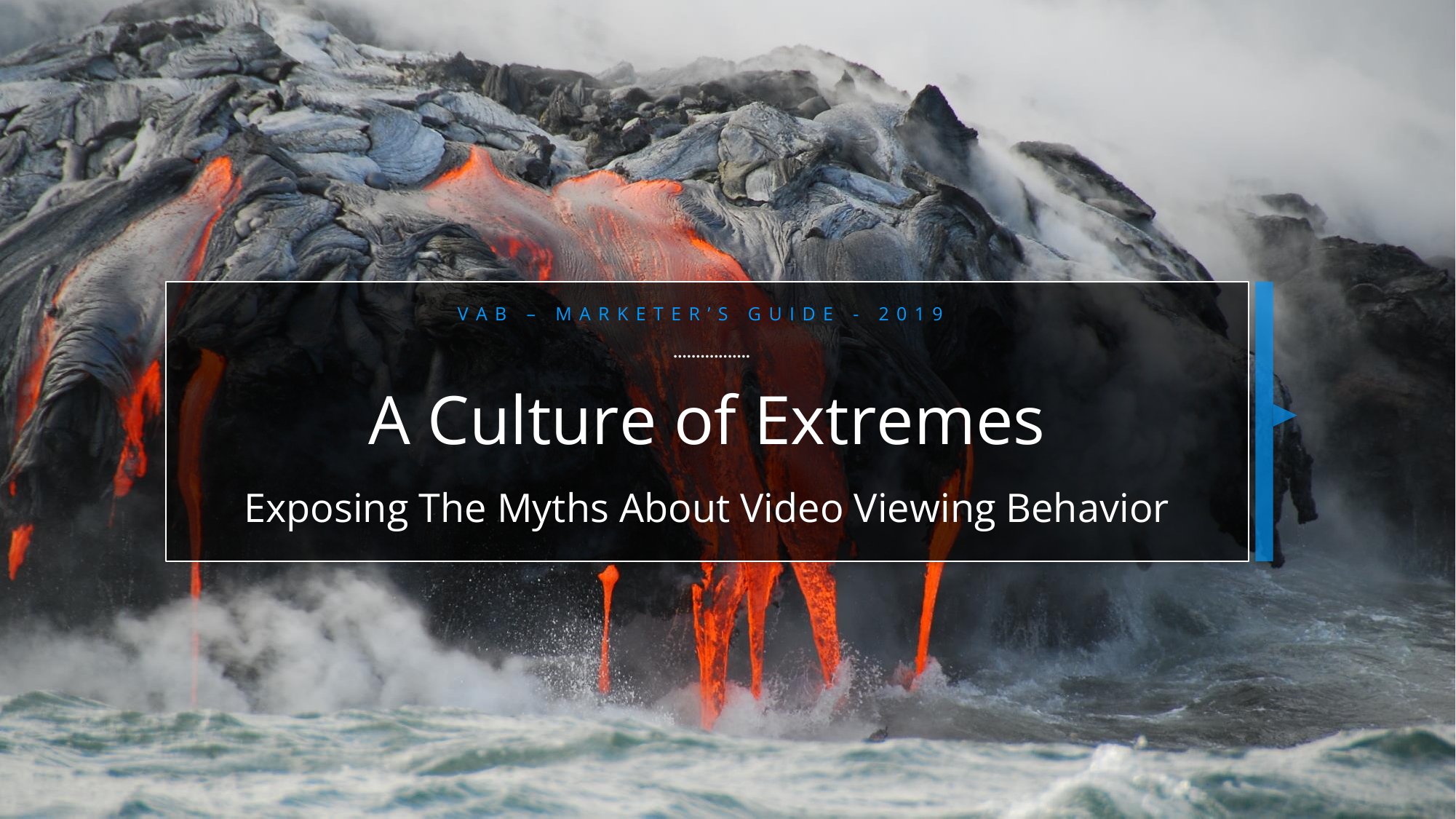

VAB – MARKETER’S GUIDE - 2019
.................
A Culture of Extremes

Exposing The Myths About Video Viewing Behavior